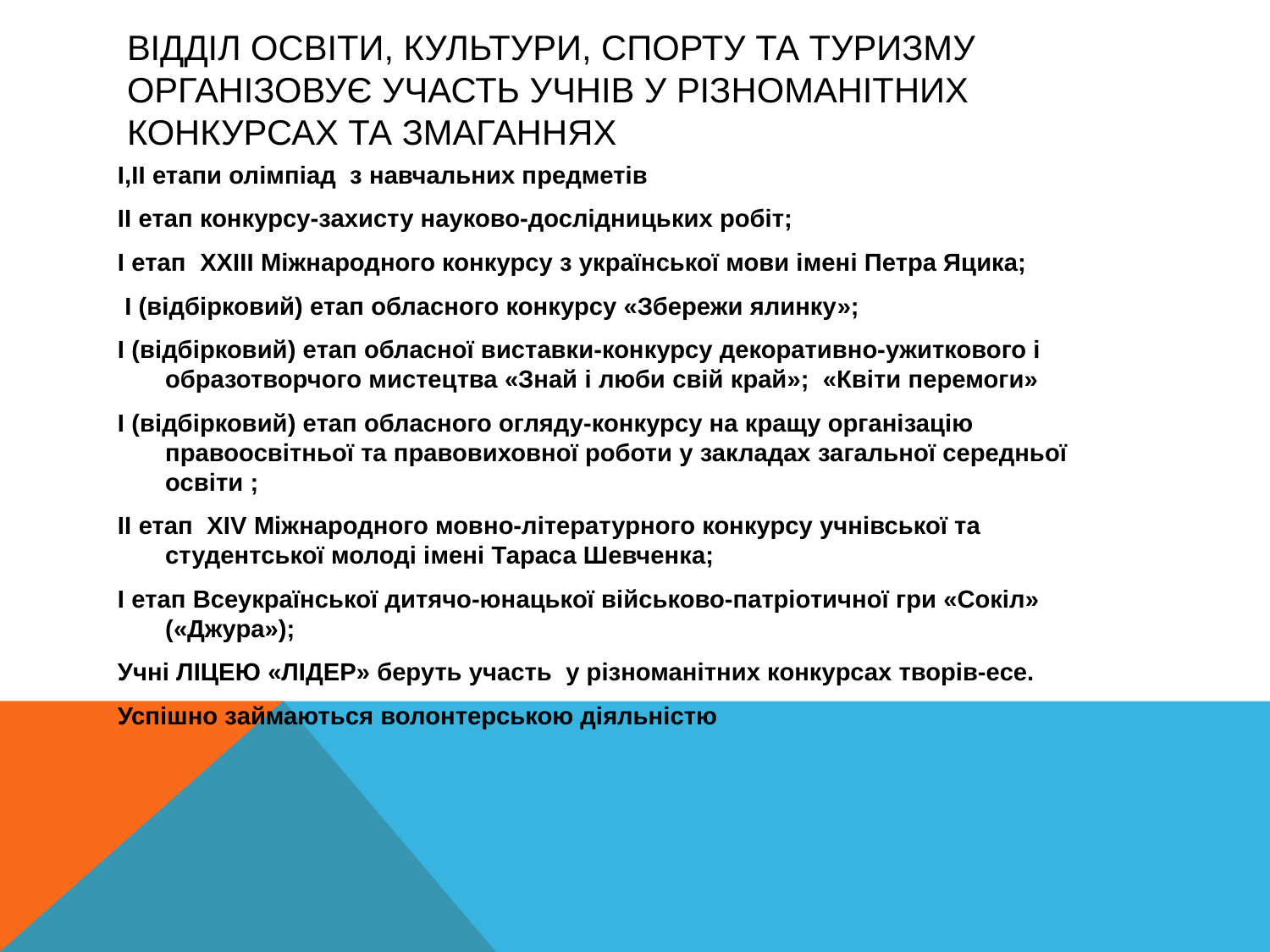

# Відділ освіти, культури, спорту та туризму організовує участь учнів у різноманітних конкурсах та змаганнях
І,ІІ етапи олімпіад  з навчальних предметів
ІІ етап конкурсу-захисту науково-дослідницьких робіт;
I етап  XХІІІ Міжнародного конкурсу з української мови імені Петра Яцика;
 І (відбірковий) етап обласного конкурсу «Збережи ялинку»;
І (відбірковий) етап обласної виставки-конкурсу декоративно-ужиткового і образотворчого мистецтва «Знай і люби свій край»;  «Квіти перемоги»
І (відбірковий) етап обласного огляду-конкурсу на кращу організацію правоосвітньої та правовиховної роботи у закладах загальної середньої освіти ;
II етап  XІV Міжнародного мовно-літературного конкурсу учнівської та студентської молоді імені Тараса Шевченка;
І етап Всеукраїнської дитячо-юнацької військово-патріотичної гри «Сокіл» («Джура»);
Учні ЛІЦЕЮ «ЛІДЕР» беруть участь  у різноманітних конкурсах творів-есе.
Успішно займаються волонтерською діяльністю